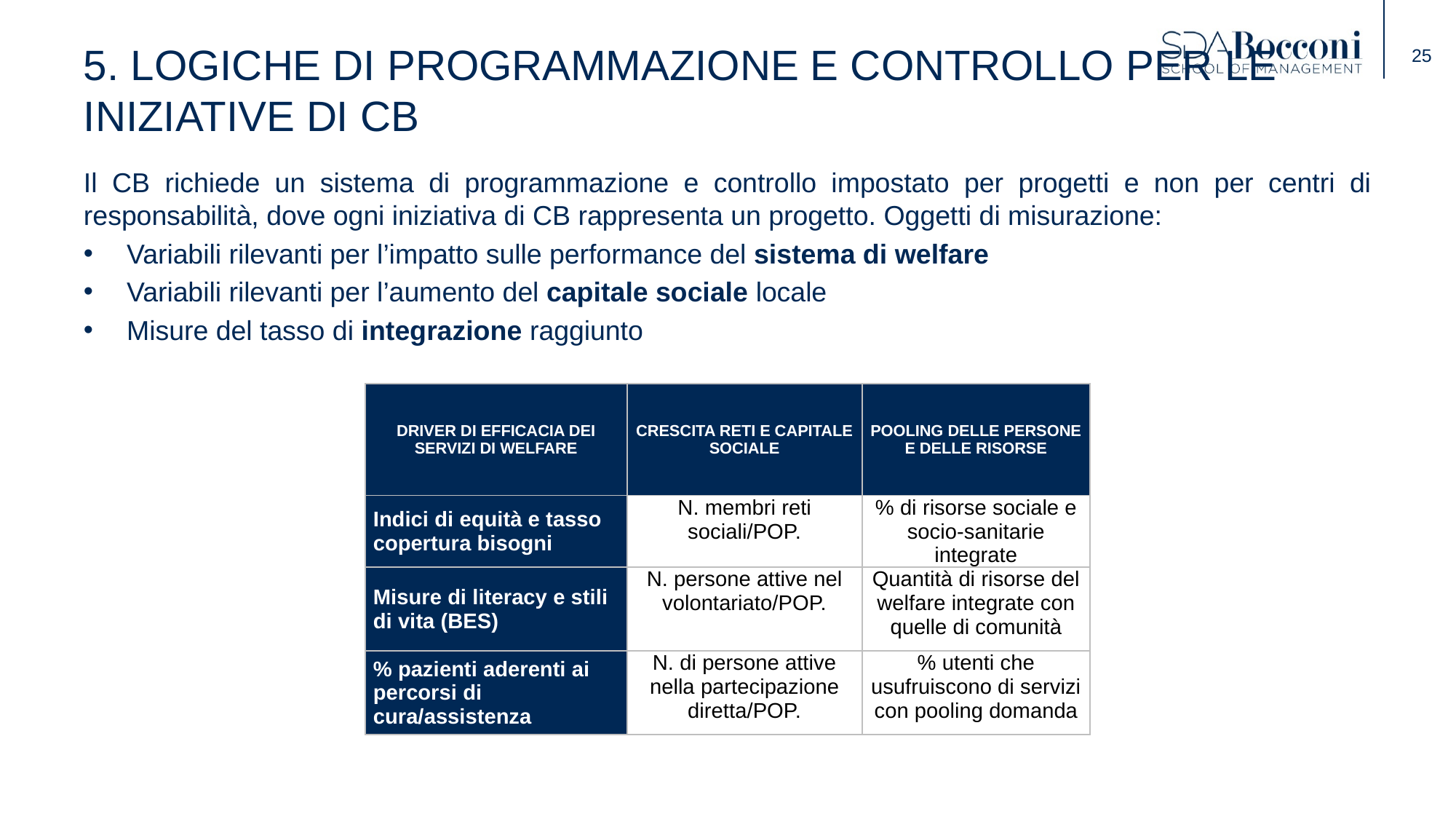

# 5. Logiche di programmazione e controllo per le iniziative di CB
Il CB richiede un sistema di programmazione e controllo impostato per progetti e non per centri di responsabilità, dove ogni iniziativa di CB rappresenta un progetto. Oggetti di misurazione:
Variabili rilevanti per l’impatto sulle performance del sistema di welfare
Variabili rilevanti per l’aumento del capitale sociale locale
Misure del tasso di integrazione raggiunto

| DRIVER DI EFFICACIA DEI SERVIZI DI WELFARE | CRESCITA RETI E CAPITALE SOCIALE | POOLING DELLE PERSONE E DELLE RISORSE |
| --- | --- | --- |
| Indici di equità e tasso copertura bisogni | N. membri reti sociali/POP. | % di risorse sociale e socio-sanitarie integrate |
| Misure di literacy e stili di vita (BES) | N. persone attive nel volontariato/POP. | Quantità di risorse del welfare integrate con quelle di comunità |
| % pazienti aderenti ai percorsi di cura/assistenza | N. di persone attive nella partecipazione diretta/POP. | % utenti che usufruiscono di servizi con pooling domanda |